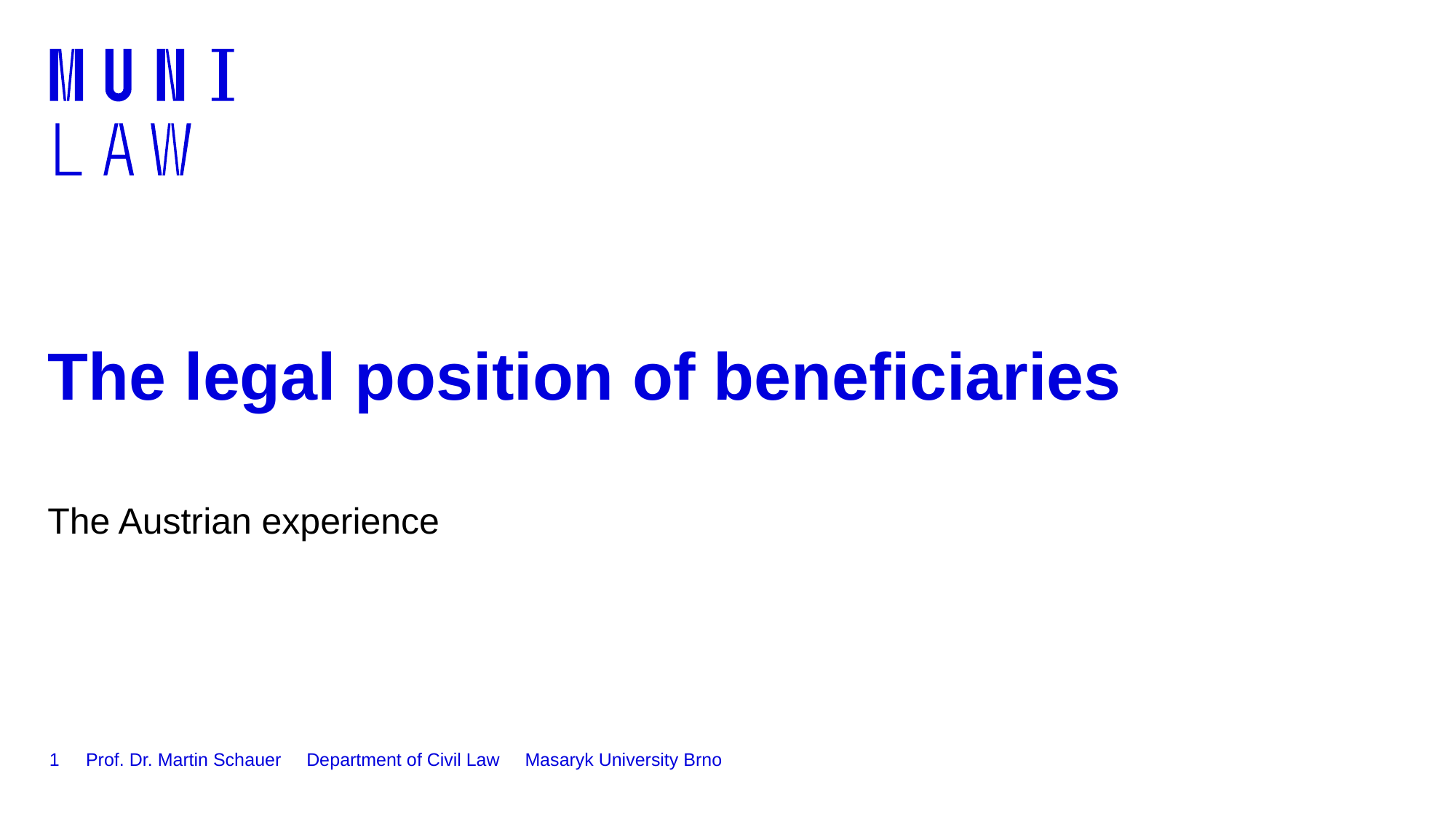

# The legal position of beneficiaries
The Austrian experience
1
Prof. Dr. Martin Schauer     Department of Civil Law     Masaryk University Brno